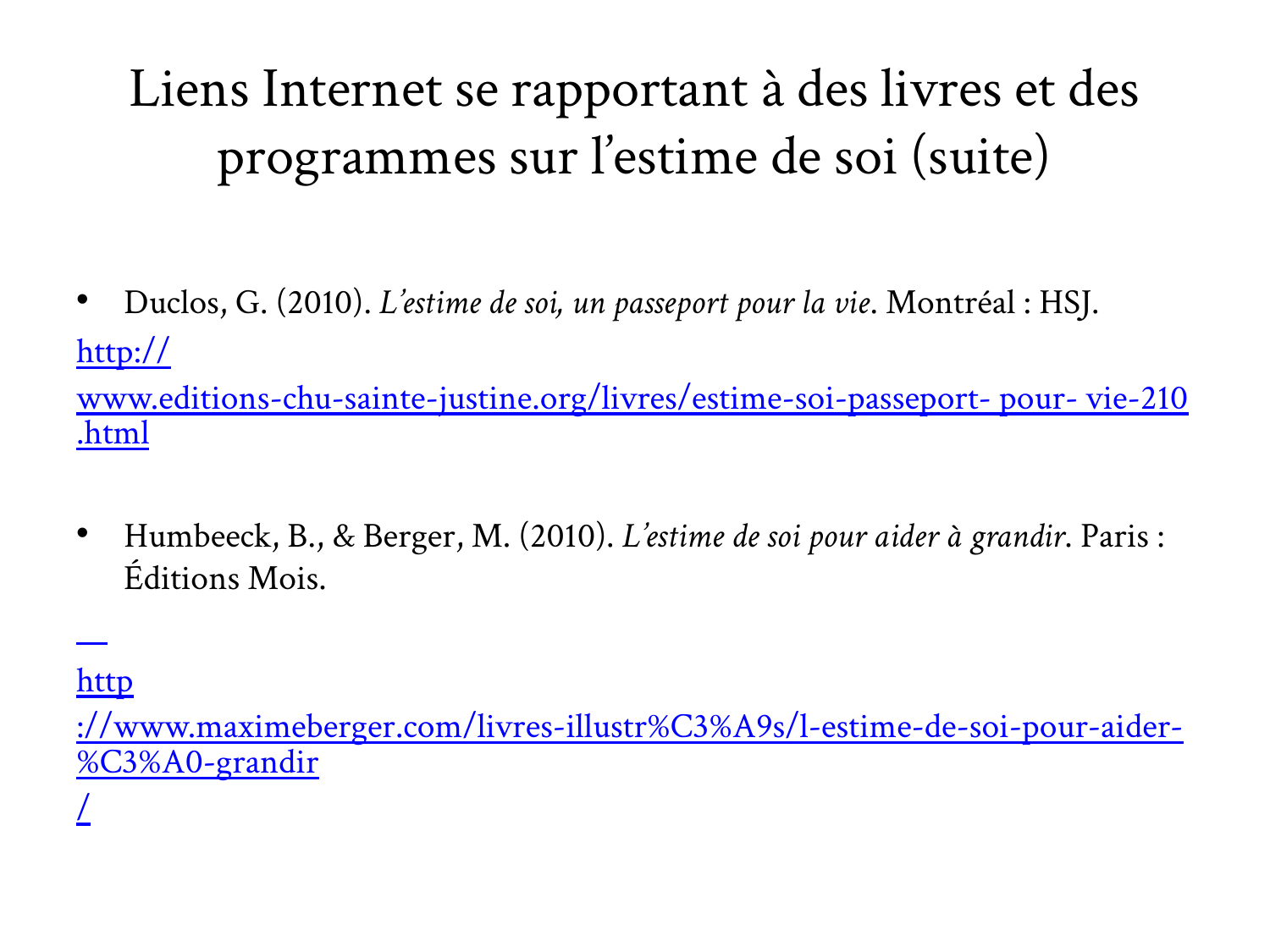

# Liens Internet se rapportant à des livres et des programmes sur l’estime de soi (suite)

Duclos, G. (2010). L’estime de soi, un passeport pour la vie. Montréal : HSJ.
http://www.editions-chu-sainte-justine.org/livres/estime-soi-passeport- pour- vie-210.html

Humbeeck, B., & Berger, M. (2010). L’estime de soi pour aider à grandir. Paris : Éditions Mois.

http://www.maximeberger.com/livres-illustr%C3%A9s/l-estime-de-soi-pour-aider-%C3%A0-grandir/